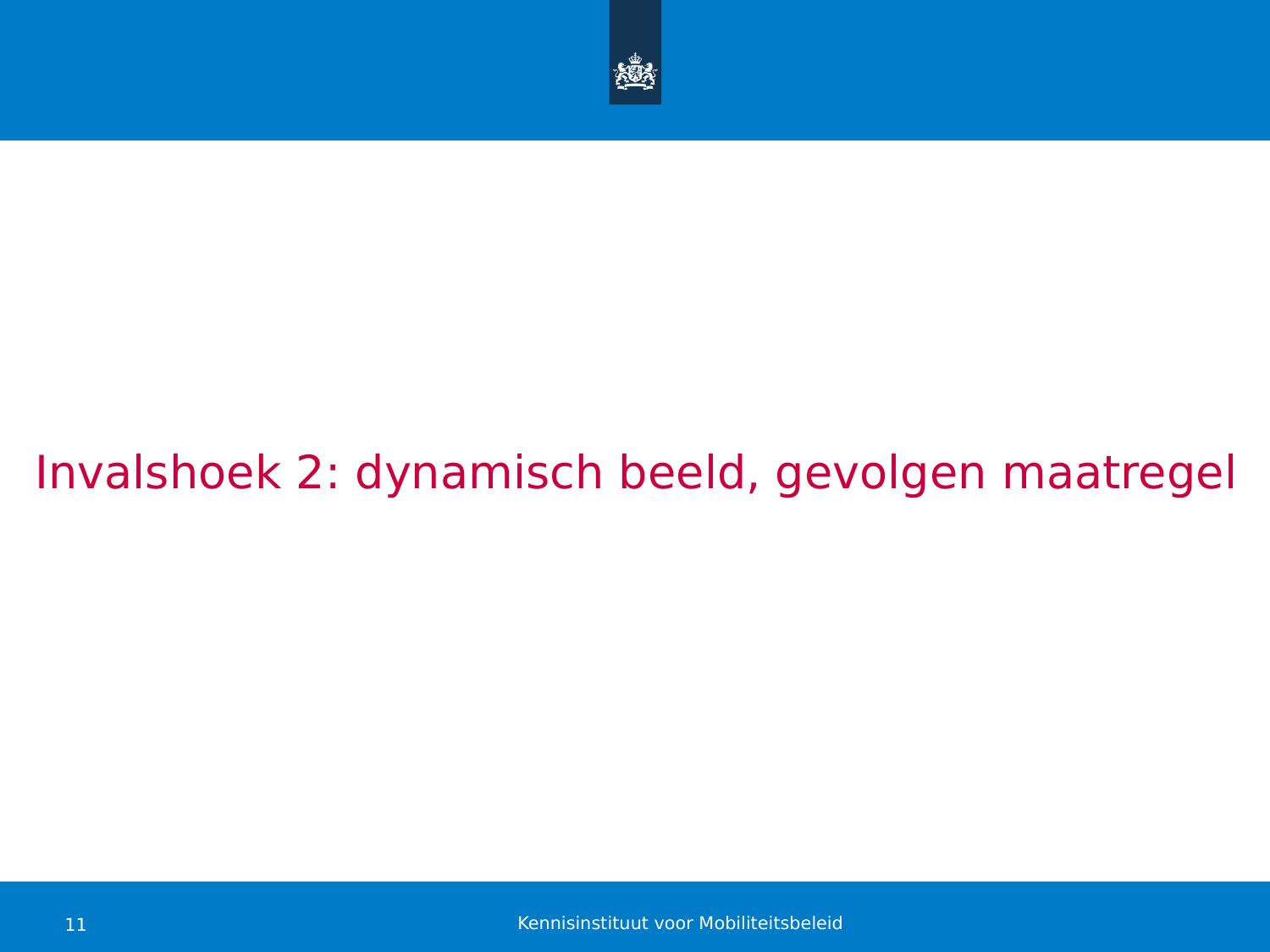

# Invalshoek 2: dynamisch beeld, gevolgen maatregel
Kennisinstituut voor Mobiliteitsbeleid
11